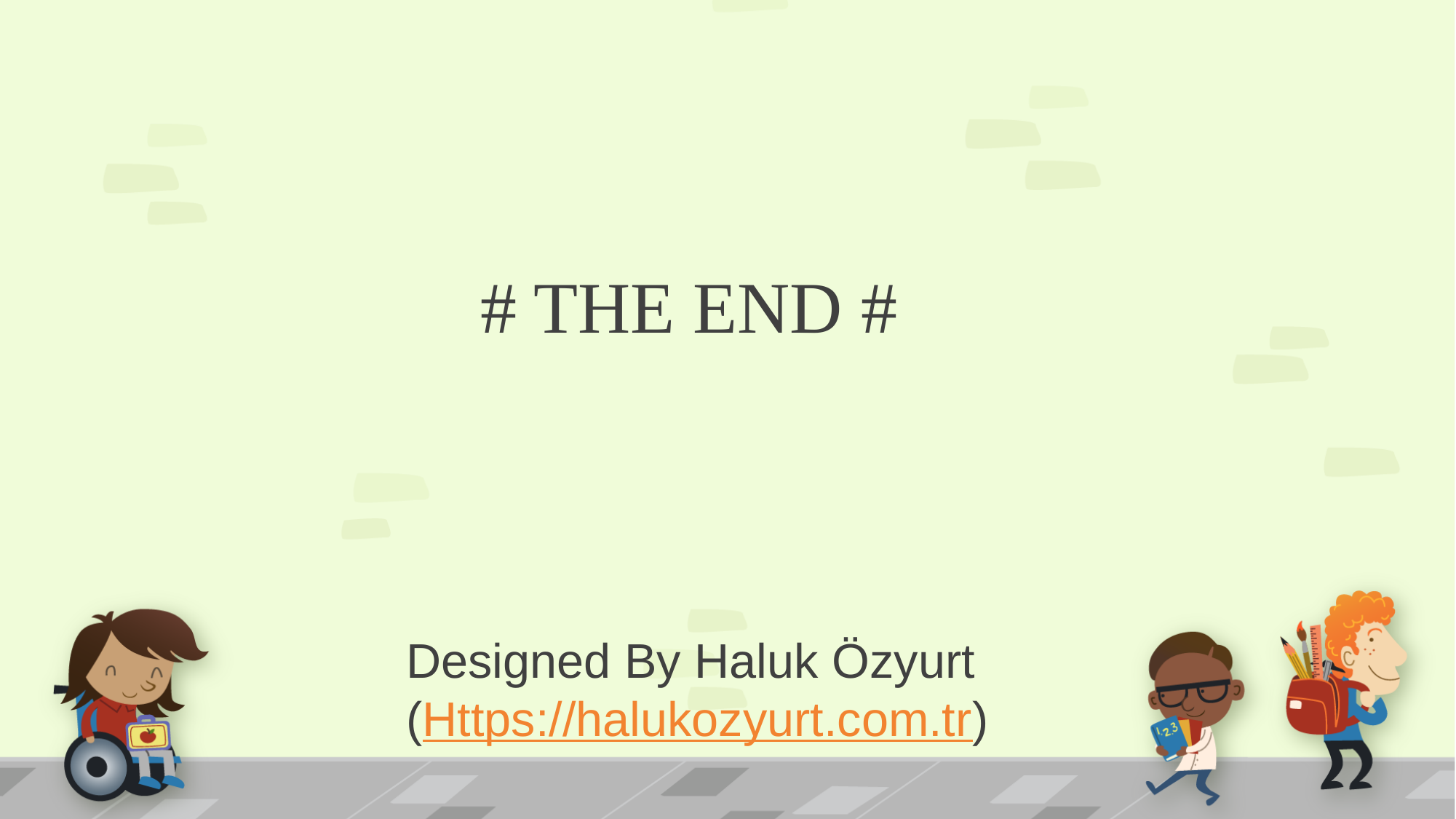

# # THE END #
Designed By Haluk Özyurt
(Https://halukozyurt.com.tr)